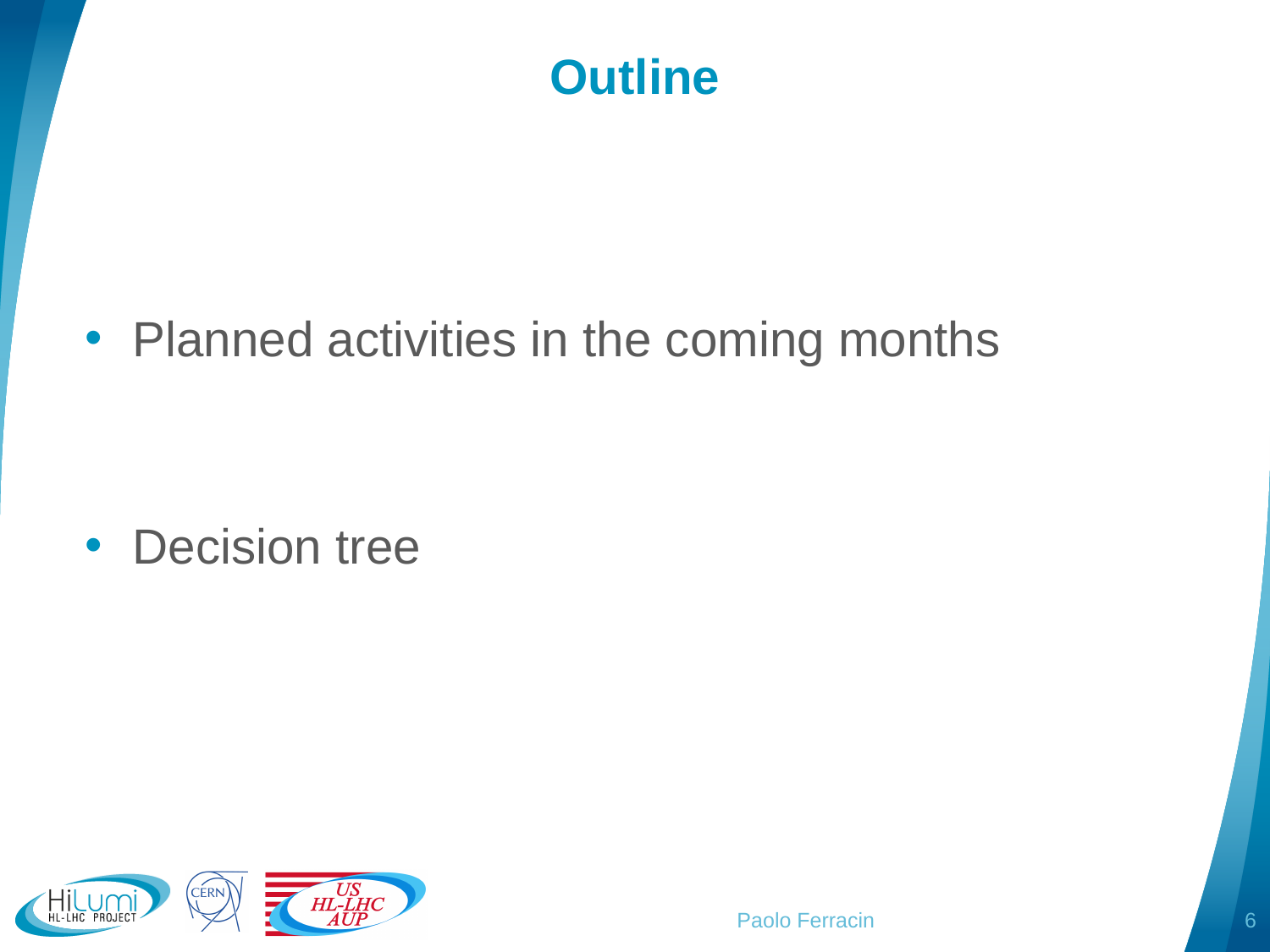

# Outline

Planned activities in the coming months

Decision tree

Paolo Ferracin
6